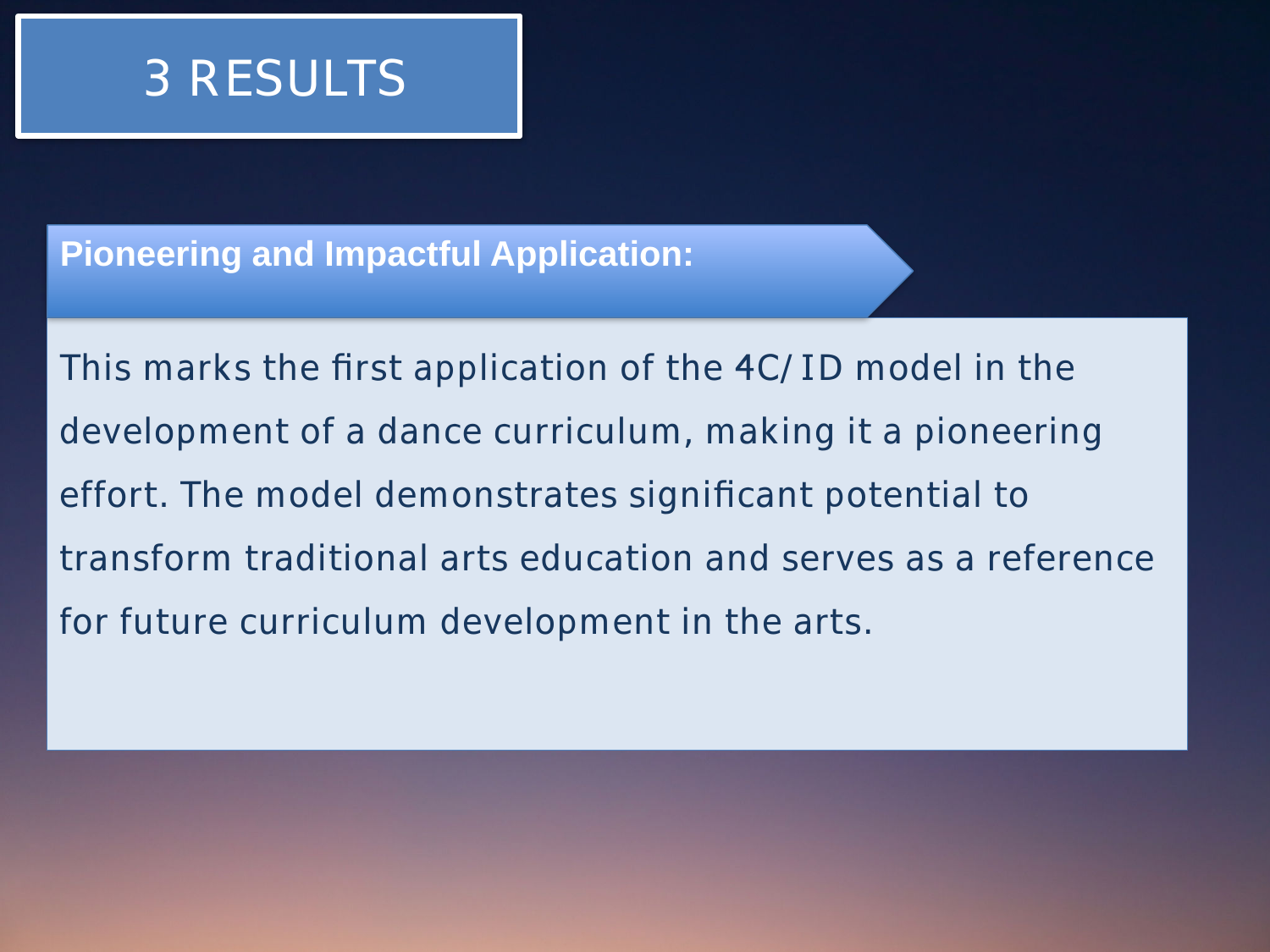

3 RESULTS
Pioneering and Impactful Application:
This marks the first application of the 4C/ID model in the development of a dance curriculum, making it a pioneering effort. The model demonstrates significant potential to transform traditional arts education and serves as a reference for future curriculum development in the arts.